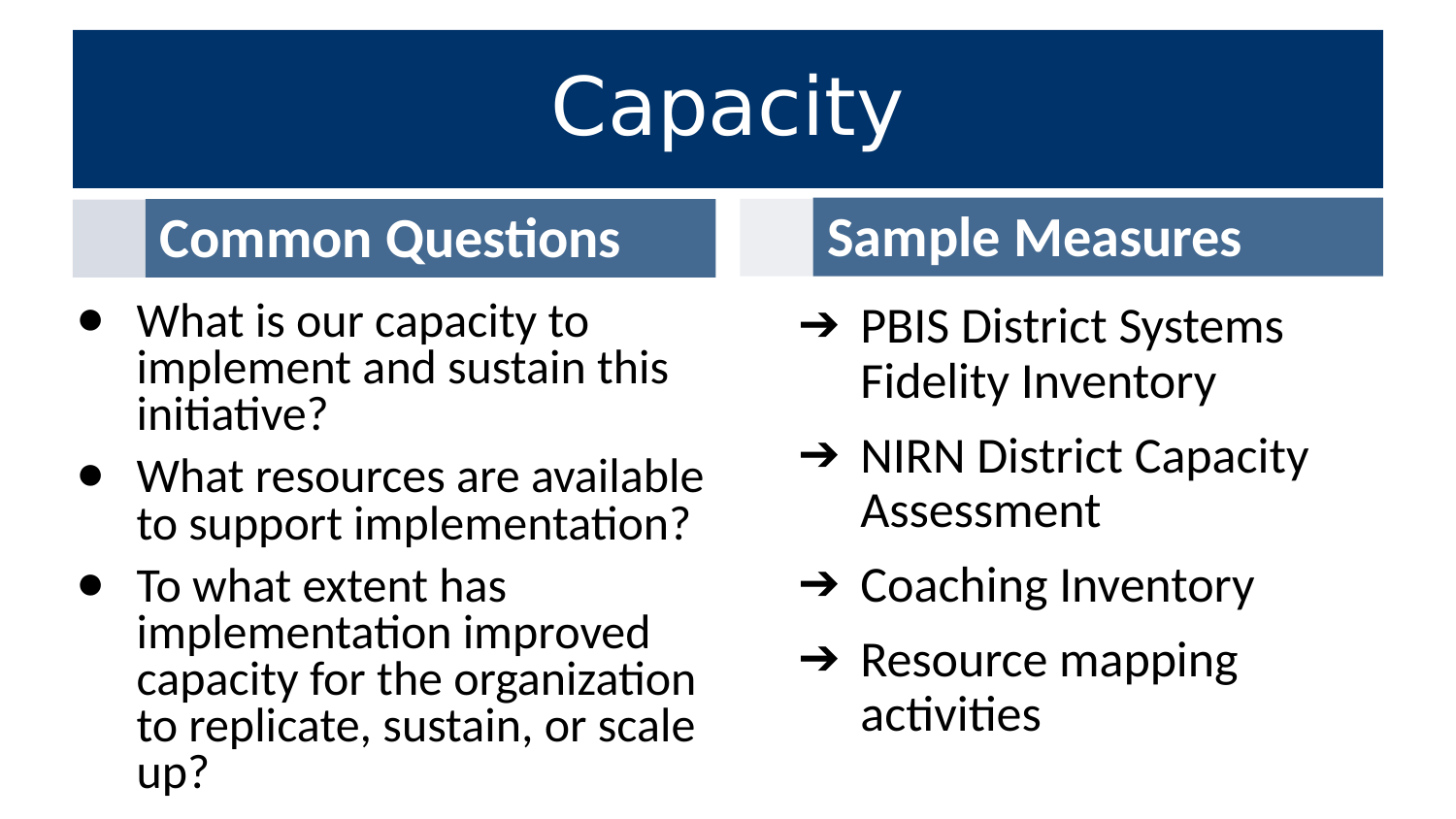

# Capacity
Sample Measures
Common Questions
PBIS District Systems Fidelity Inventory
NIRN District Capacity Assessment
Coaching Inventory
Resource mapping activities
What is our capacity to implement and sustain this initiative?
What resources are available to support implementation?
To what extent has implementation improved capacity for the organization to replicate, sustain, or scale up?